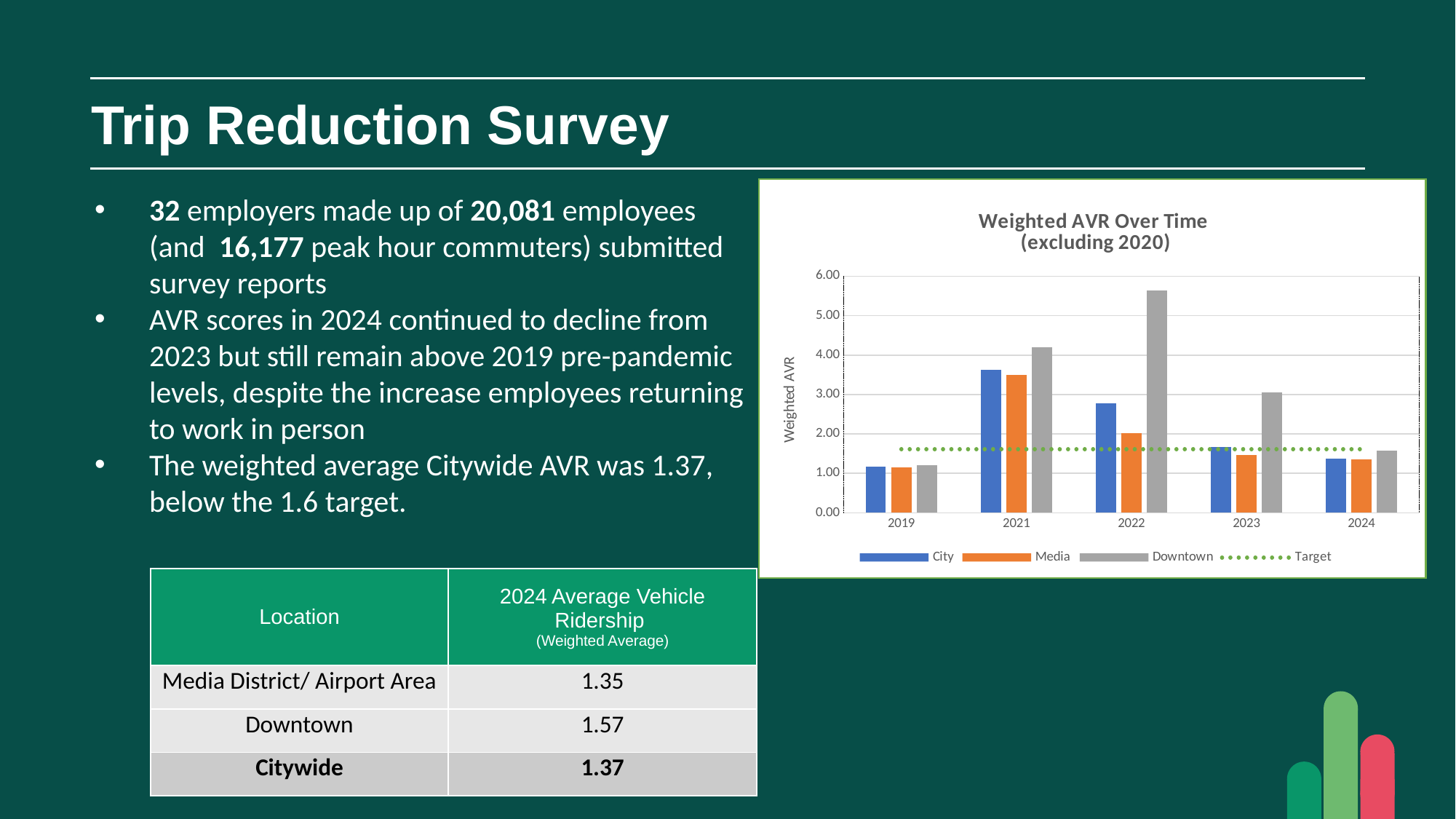

Trip Reduction Survey

32 employers made up of 20,081 employees (and  16,177 peak hour commuters) submitted survey reports
AVR scores in 2024 continued to decline from 2023 but still remain above 2019 pre-pandemic levels, despite the increase employees returning to work in person
The weighted average Citywide AVR was 1.37, below the 1.6 target.

### Chart: Weighted AVR Over Time
(excluding 2020)

| Category | City | Media | Downtown | Target |
|---|---|---|---|---|
| 2019 | 1.163 | 1.155 | 1.202 | 1.61 |
| 2021 | 3.62 | 3.5 | 4.19 | 1.61 |
| 2022 | 2.7847673783587905 | 2.0266967016927904 | 5.634349892774564 | 1.61 |
| 2023 | 1.66 | 1.47 | 3.06 | 1.61 |
| 2024 | 1.374305503113163 | 1.350893882660772 | 1.5699204874783703 | 1.61 |
| Location | 2024 Average Vehicle Ridership (Weighted Average) |
| --- | --- |
| Media District/ Airport Area | 1.35 |
| Downtown | 1.57 |
| Citywide | 1.37 |